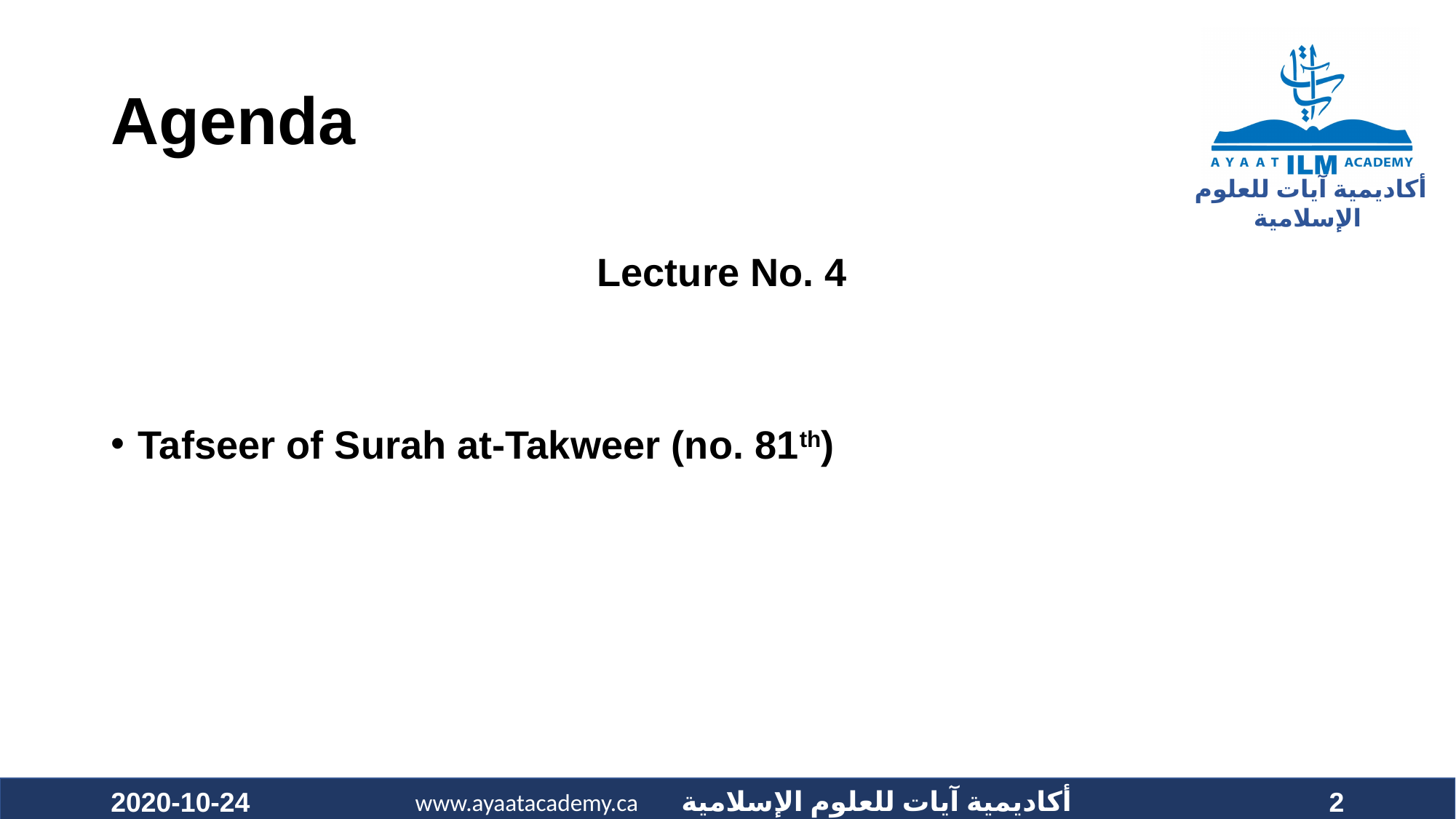

# Agenda
Lecture No. 4

Tafseer of Surah at-Takweer (no. 81th)

2020-10-24
2